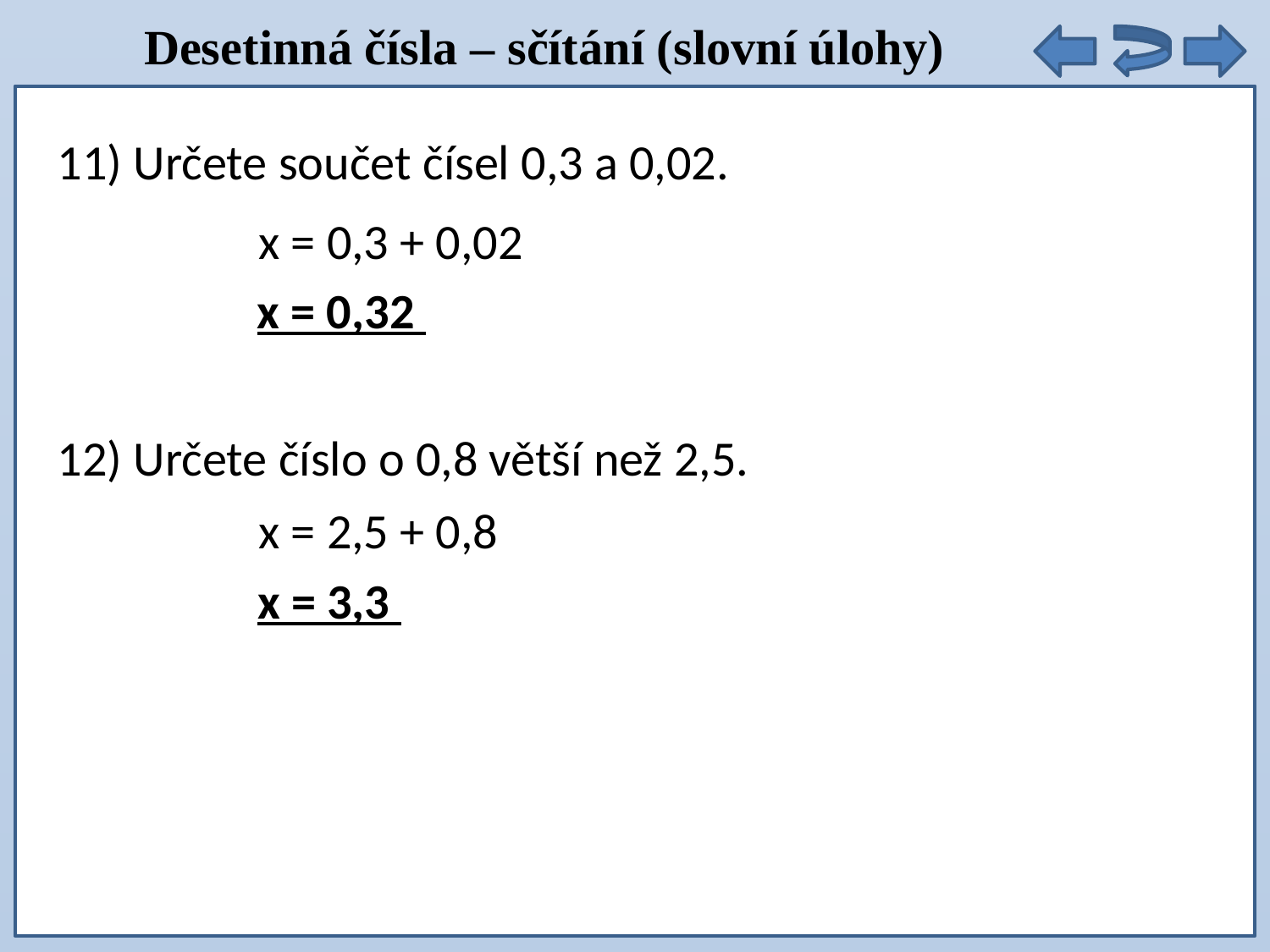

Desetinná čísla – sčítání (slovní úlohy)

11) Určete součet čísel 0,3 a 0,02.

12) Určete číslo o 0,8 větší než 2,5.

x = 0,3 + 0,02
x = 0,32
x = 2,5 + 0,8
x = 3,3